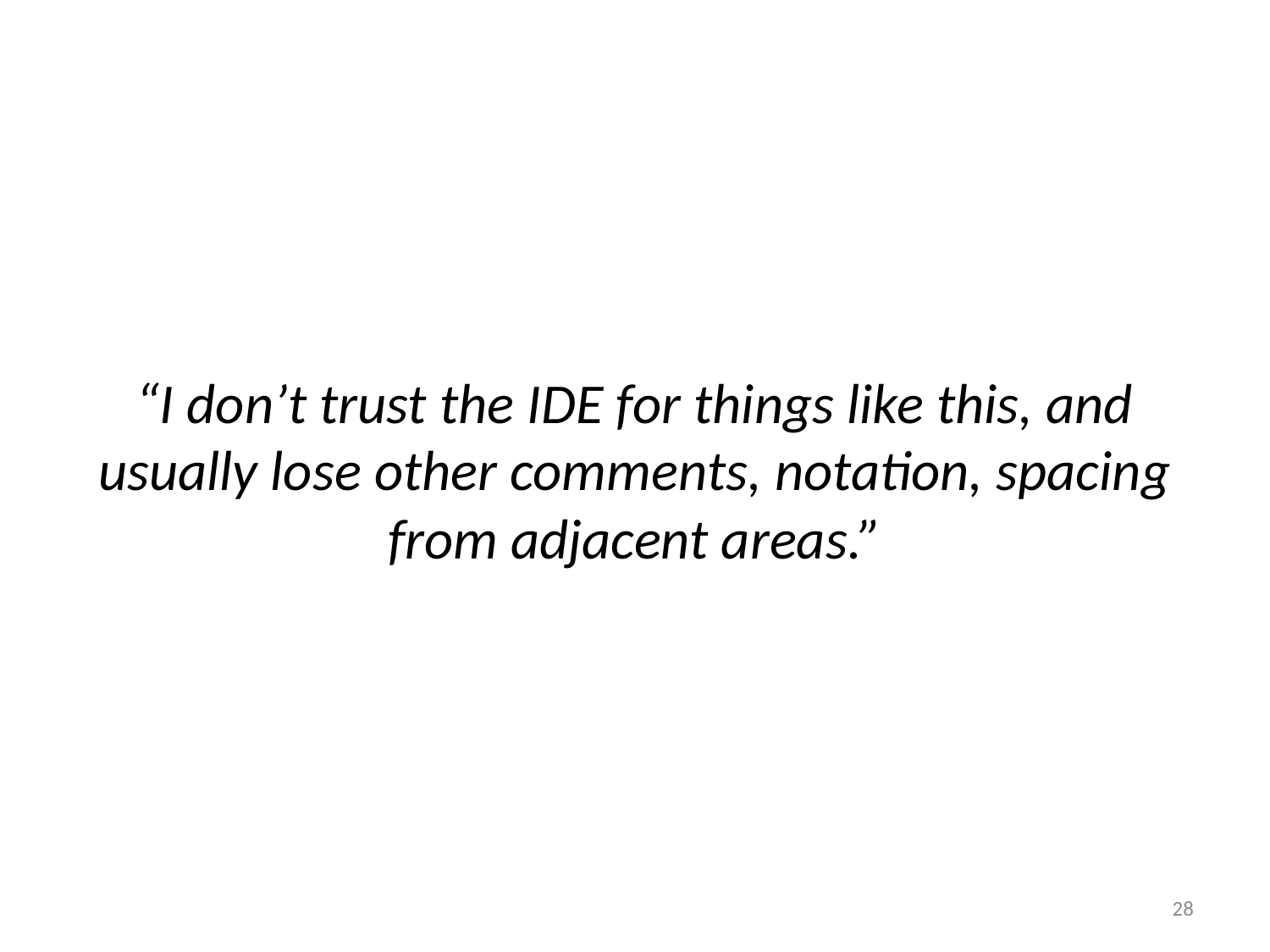

“I don’t trust the IDE for things like this, and usually lose other comments, notation, spacing from adjacent areas.”
28